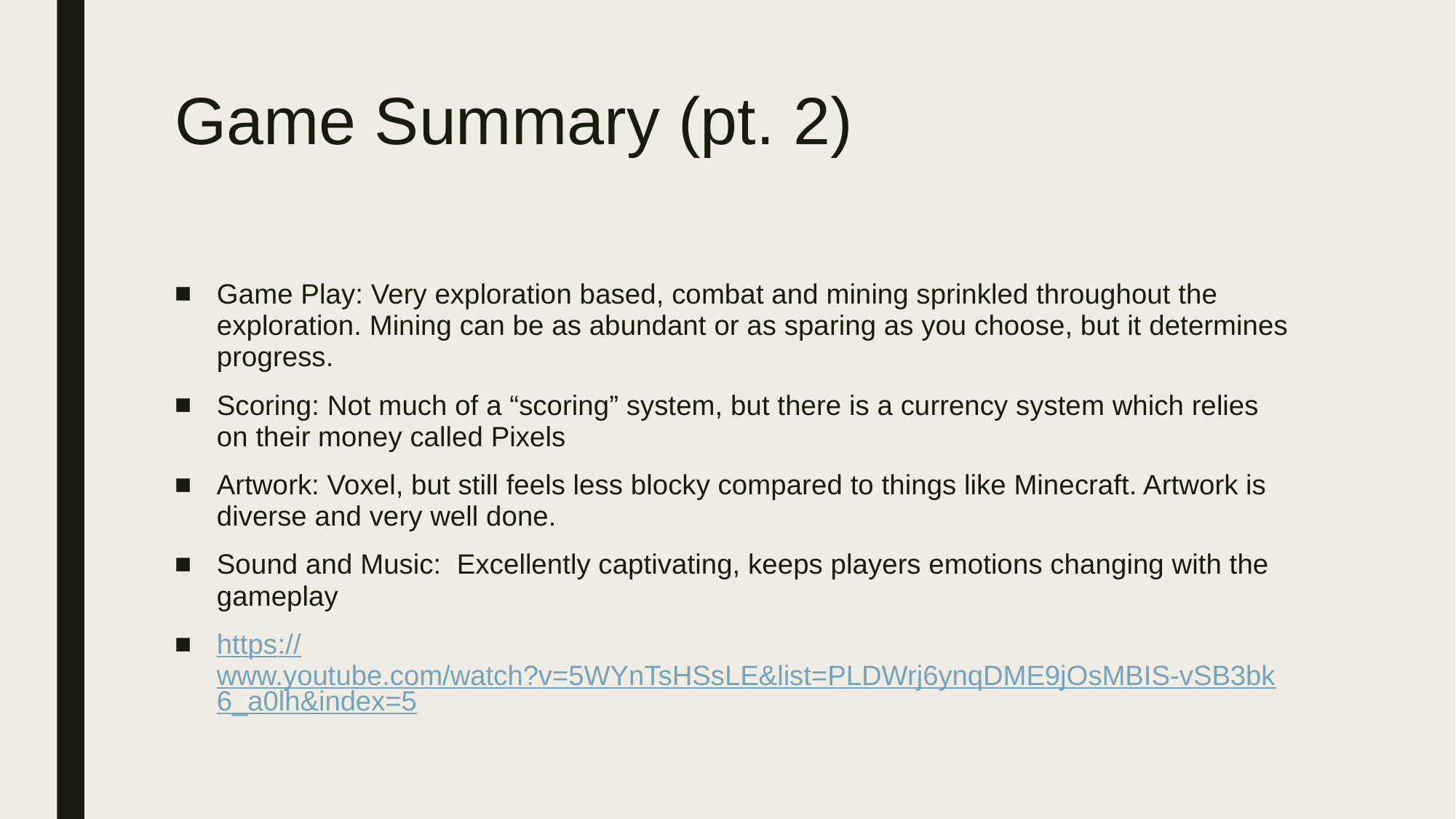

# Game Summary (pt. 2)
Game Play: Very exploration based, combat and mining sprinkled throughout the exploration. Mining can be as abundant or as sparing as you choose, but it determines progress.
Scoring: Not much of a “scoring” system, but there is a currency system which relies on their money called Pixels
Artwork: Voxel, but still feels less blocky compared to things like Minecraft. Artwork is diverse and very well done.
Sound and Music:  Excellently captivating, keeps players emotions changing with the gameplay
https://www.youtube.com/watch?v=5WYnTsHSsLE&list=PLDWrj6ynqDME9jOsMBIS-vSB3bk6_a0lh&index=5